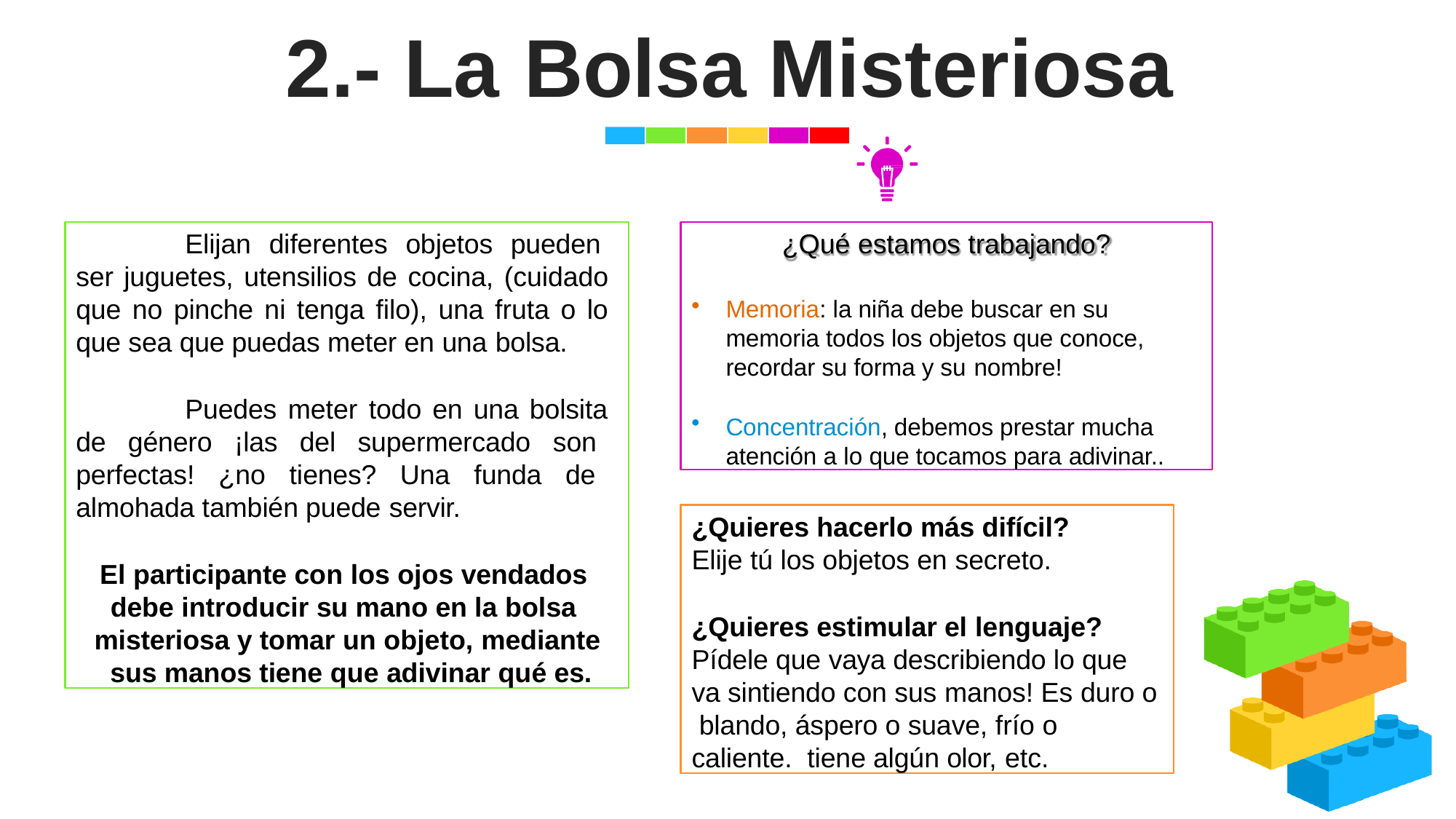

# 2.- La	Bolsa Misteriosa

¿Qué estamos trabajando?

Memoria: la niña debe buscar en su  memoria todos los objetos que conoce,  recordar su forma y su nombre!

Concentración, debemos prestar mucha  atención a lo que tocamos para adivinar..
Elijan diferentes objetos pueden  ser juguetes, utensilios de cocina, (cuidado  que no pinche ni tenga filo), una fruta o lo  que sea que puedas meter en una bolsa.

Puedes meter todo en una bolsita  de género ¡las del supermercado son  perfectas! ¿no tienes? Una funda de  almohada también puede servir.

El participante con los ojos vendados  debe introducir su mano en la bolsa  misteriosa y tomar un objeto, mediante  sus manos tiene que adivinar qué es.
¿Quieres hacerlo más difícil?
Elije tú los objetos en secreto.

¿Quieres estimular el lenguaje?  Pídele que vaya describiendo lo que  va sintiendo con sus manos! Es duro o  blando, áspero o suave, frío o caliente.  tiene algún olor, etc.